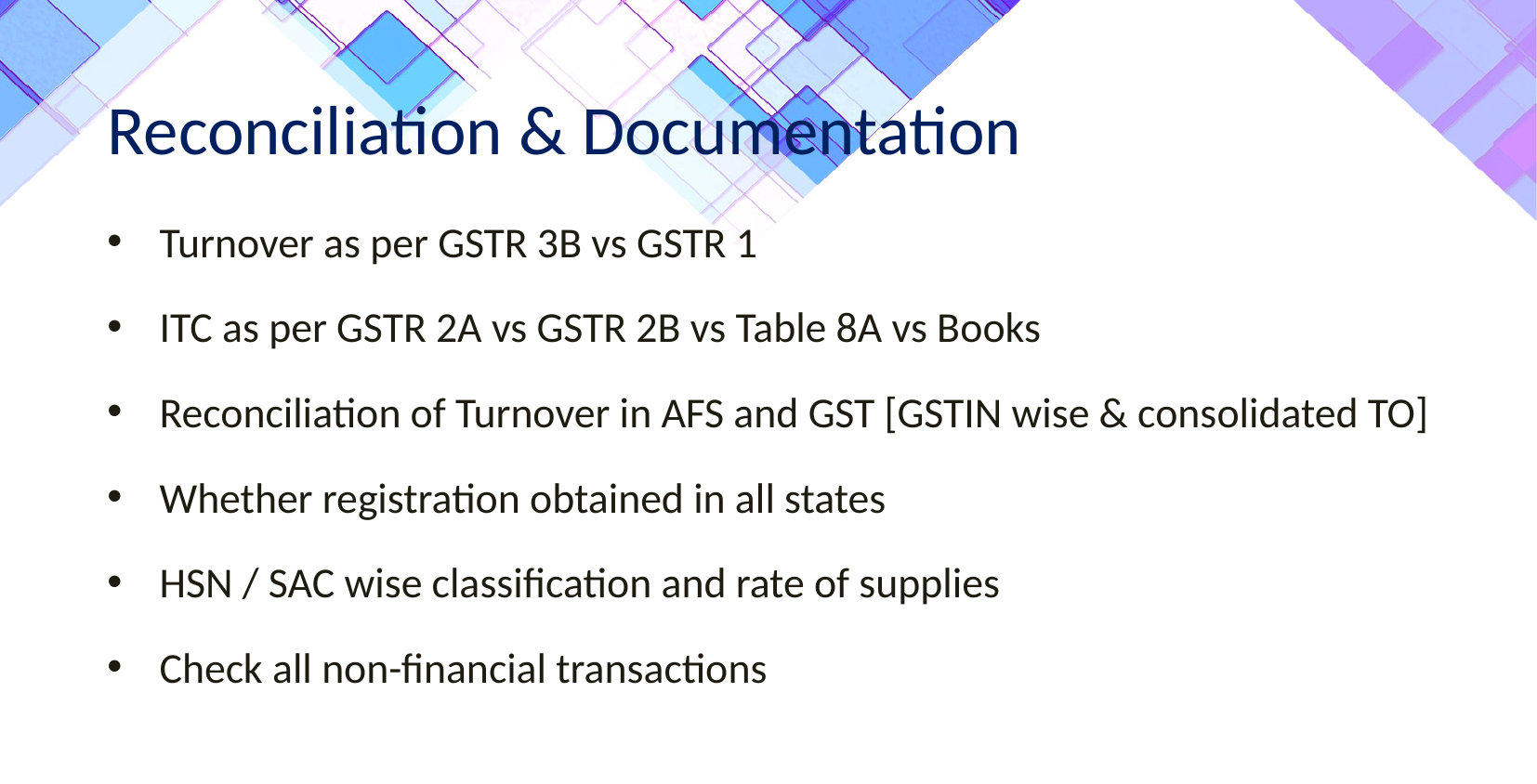

# Reconciliation & Documentation
Turnover as per GSTR 3B vs GSTR 1
ITC as per GSTR 2A vs GSTR 2B vs Table 8A vs Books
Reconciliation of Turnover in AFS and GST [GSTIN wise & consolidated TO]
Whether registration obtained in all states
HSN / SAC wise classification and rate of supplies
Check all non-financial transactions